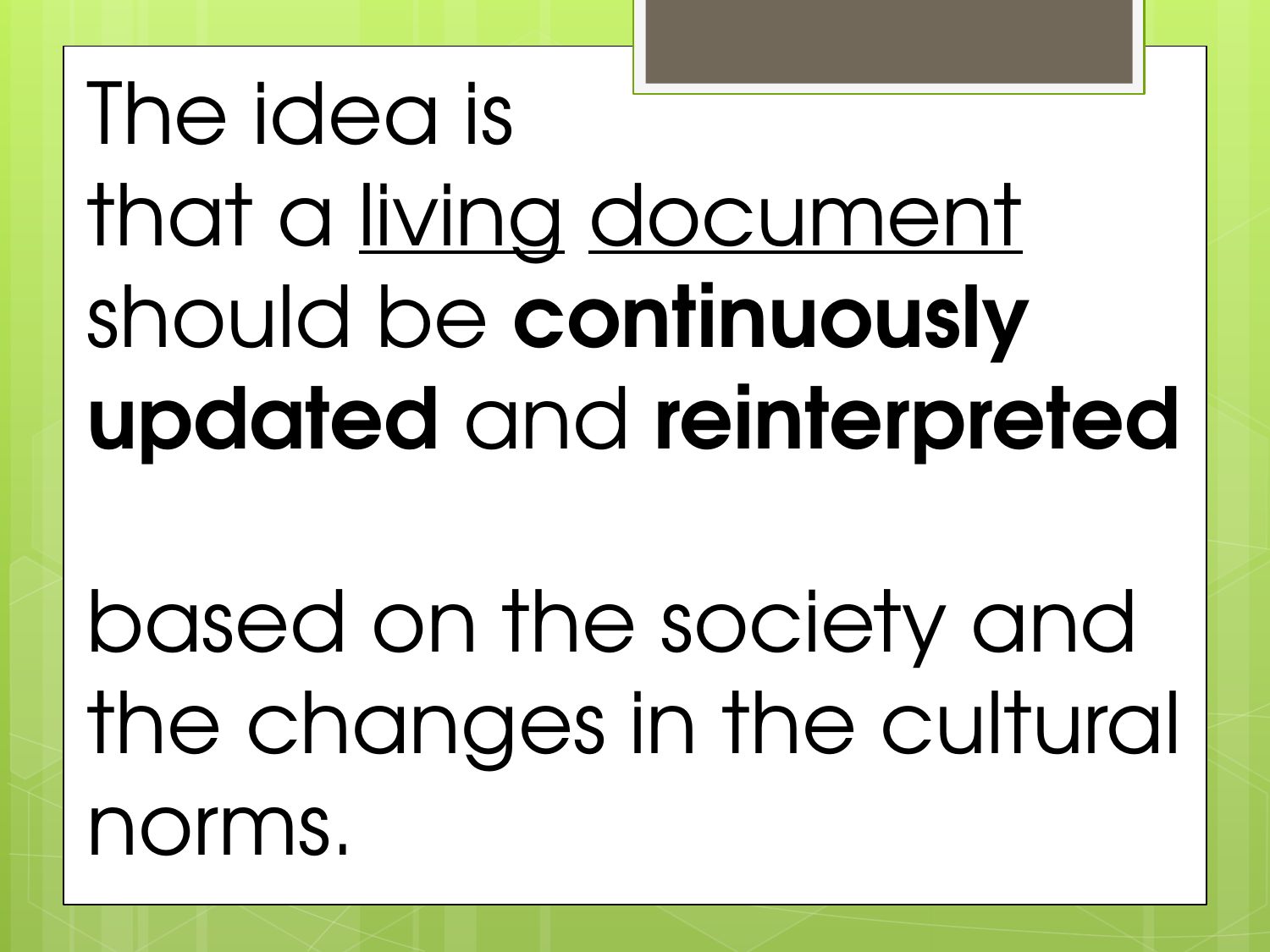

# The idea is that a living document should be continuously updated and reinterpreted based on the society and the changes in the cultural norms.